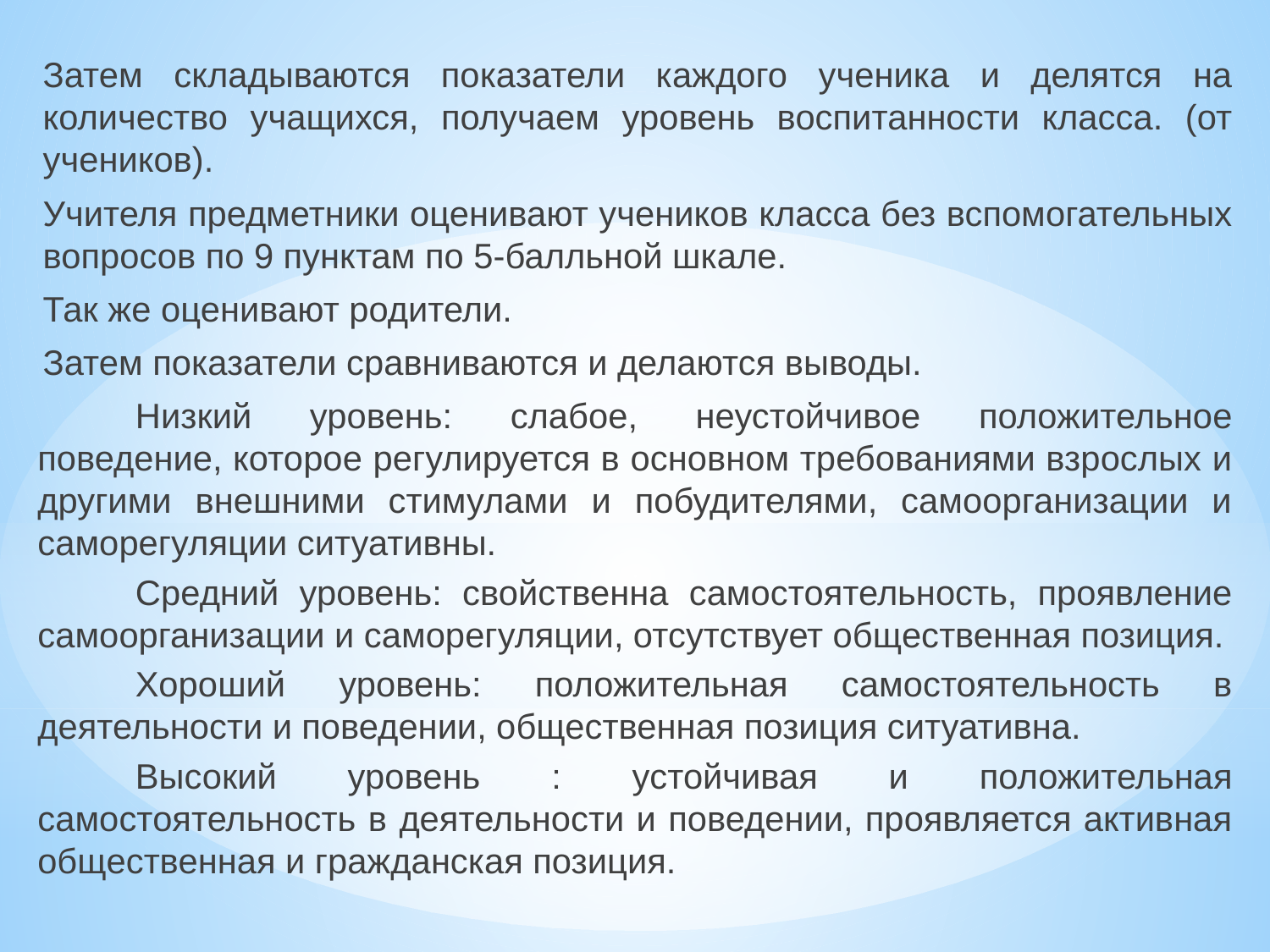

Затем складываются показатели каждого ученика и делятся на количество учащихся, получаем уровень воспитанности класса. (от учеников).
	Учителя предметники оценивают учеников класса без вспомогательных вопросов по 9 пунктам по 5-балльной шкале.
	Так же оценивают родители.
	Затем показатели сравниваются и делаются выводы.
	Низкий уровень: слабое, неустойчивое положительное поведение, которое регулируется в основном требованиями взрослых и другими внешними стимулами и побудителями, самоорганизации и саморегуляции ситуативны.
	Средний уровень: свойственна самостоятельность, проявление самоорганизации и саморегуляции, отсутствует общественная позиция.
	Хороший уровень: положительная самостоятельность в деятельности и поведении, общественная позиция ситуативна.
	Высокий уровень : устойчивая и положительная самостоятельность в деятельности и поведении, проявляется активная общественная и гражданская позиция.